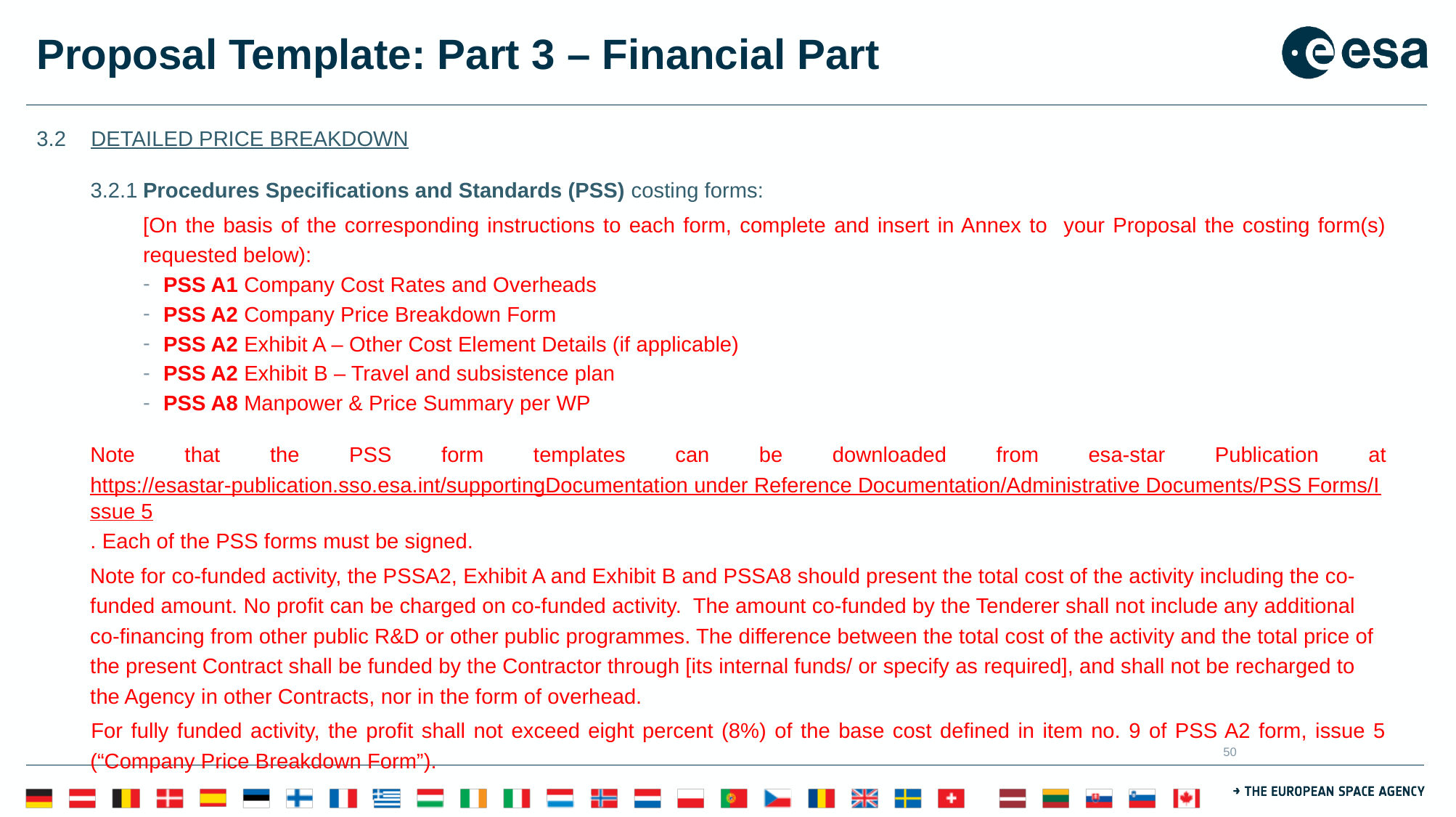

# Proposal Template: Part 3 – Financial Part
3.2	DETAILED PRICE BREAKDOWN

3.2.1	Procedures Specifications and Standards (PSS) costing forms:
[On the basis of the corresponding instructions to each form, complete and insert in Annex to  your Proposal the costing form(s) requested below):
PSS A1 Company Cost Rates and Overheads
PSS A2 Company Price Breakdown Form
PSS A2 Exhibit A – Other Cost Element Details (if applicable)
PSS A2 Exhibit B – Travel and subsistence plan
PSS A8 Manpower & Price Summary per WP

Note that the PSS form templates can be downloaded from esa-star Publication at https://esastar-publication.sso.esa.int/supportingDocumentation under Reference Documentation/Administrative Documents/PSS Forms/Issue 5. Each of the PSS forms must be signed.
Note for co-funded activity, the PSSA2, Exhibit A and Exhibit B and PSSA8 should present the total cost of the activity including the co-funded amount. No profit can be charged on co-funded activity.  The amount co-funded by the Tenderer shall not include any additional co-financing from other public R&D or other public programmes. The difference between the total cost of the activity and the total price of the present Contract shall be funded by the Contractor through [its internal funds/ or specify as required], and shall not be recharged to the Agency in other Contracts, nor in the form of overhead.
For fully funded activity, the profit shall not exceed eight percent (8%) of the base cost defined in item no. 9 of PSS A2 form, issue 5 (“Company Price Breakdown Form”).